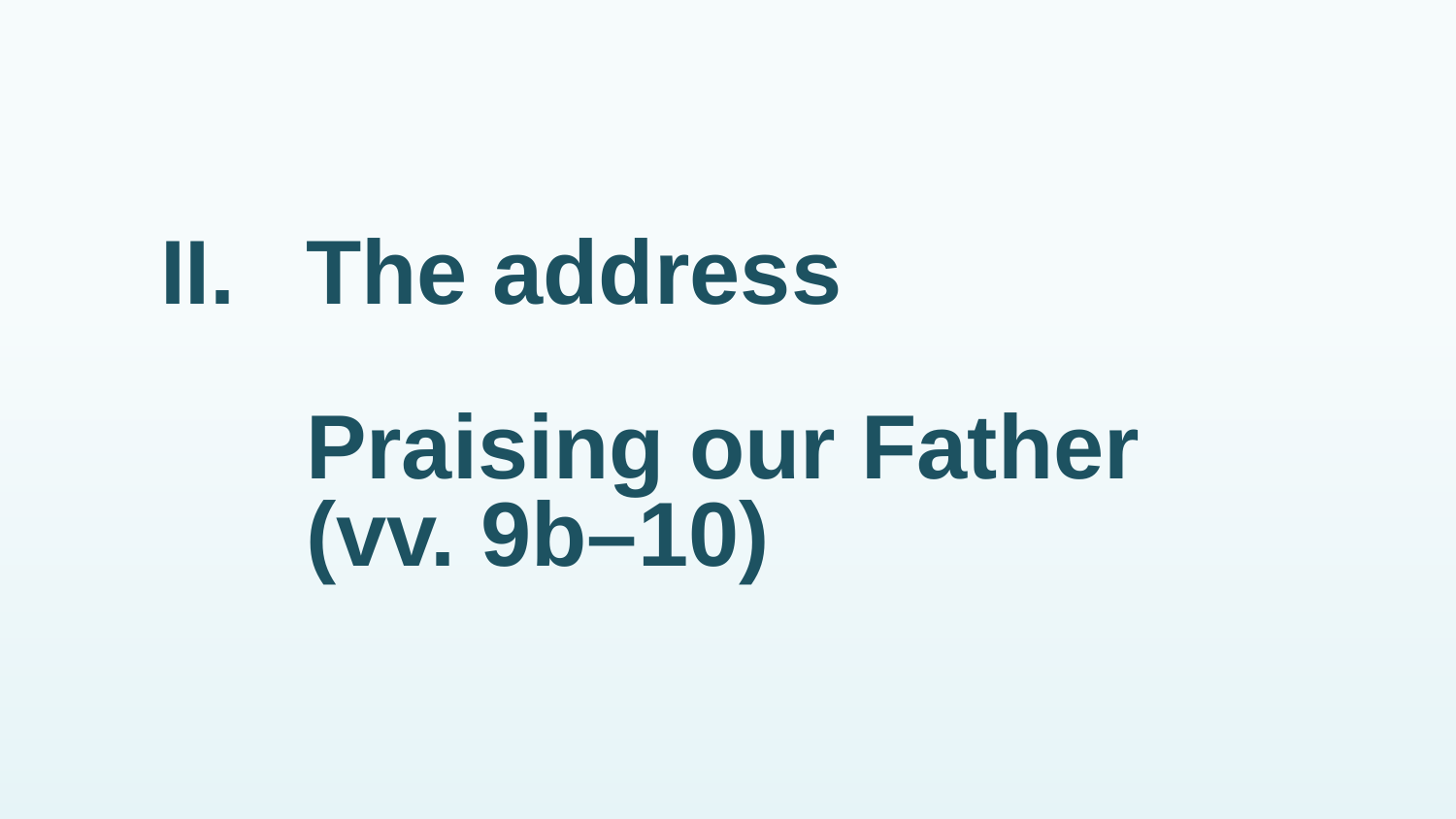

# II.	The address Praising our Father (vv. 9b–10)